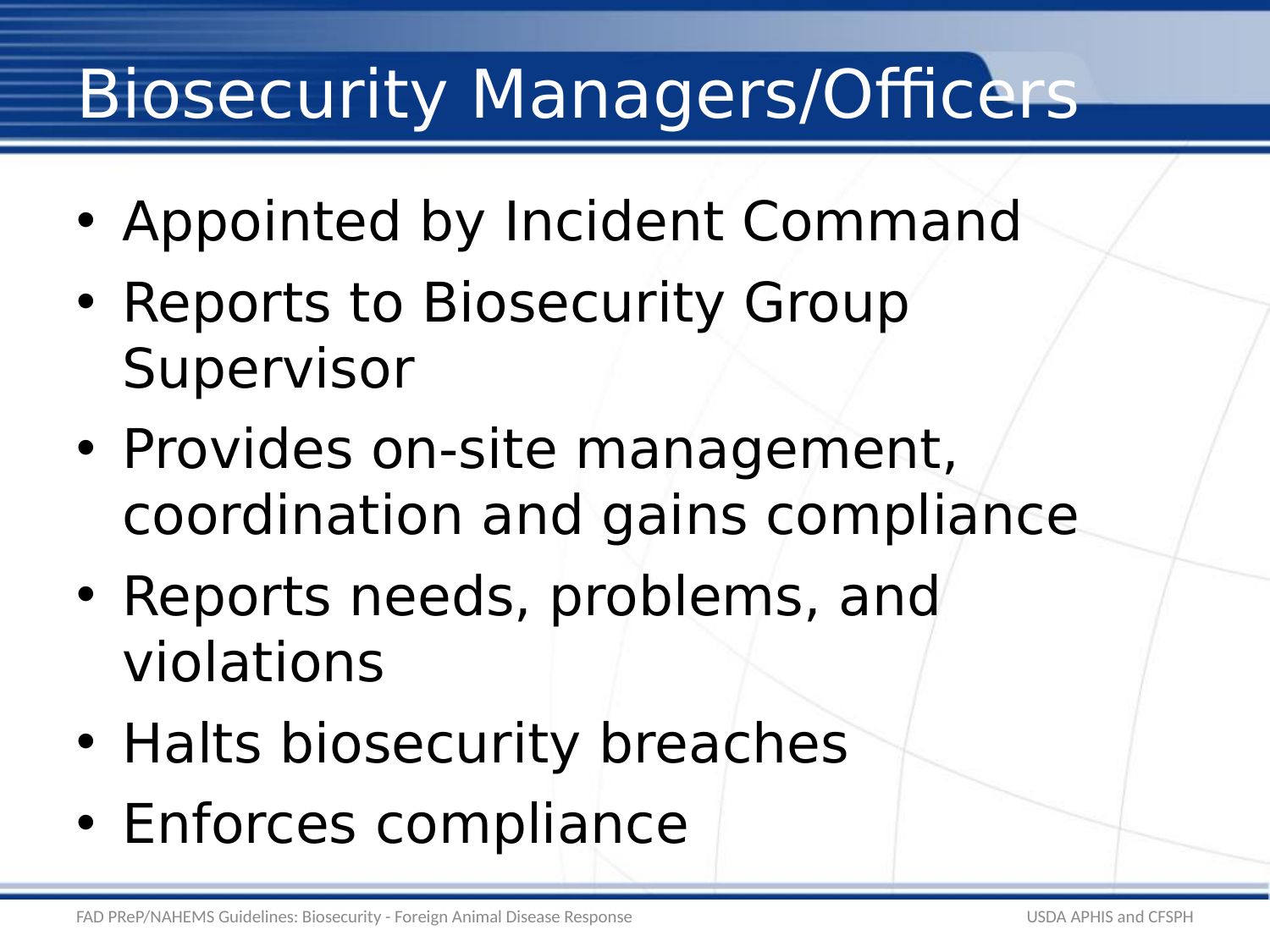

# Biosecurity Managers/Officers
Appointed by Incident Command
Reports to Biosecurity Group Supervisor
Provides on-site management, coordination and gains compliance
Reports needs, problems, and violations
Halts biosecurity breaches
Enforces compliance
FAD PReP/NAHEMS Guidelines: Biosecurity - Foreign Animal Disease Response
USDA APHIS and CFSPH